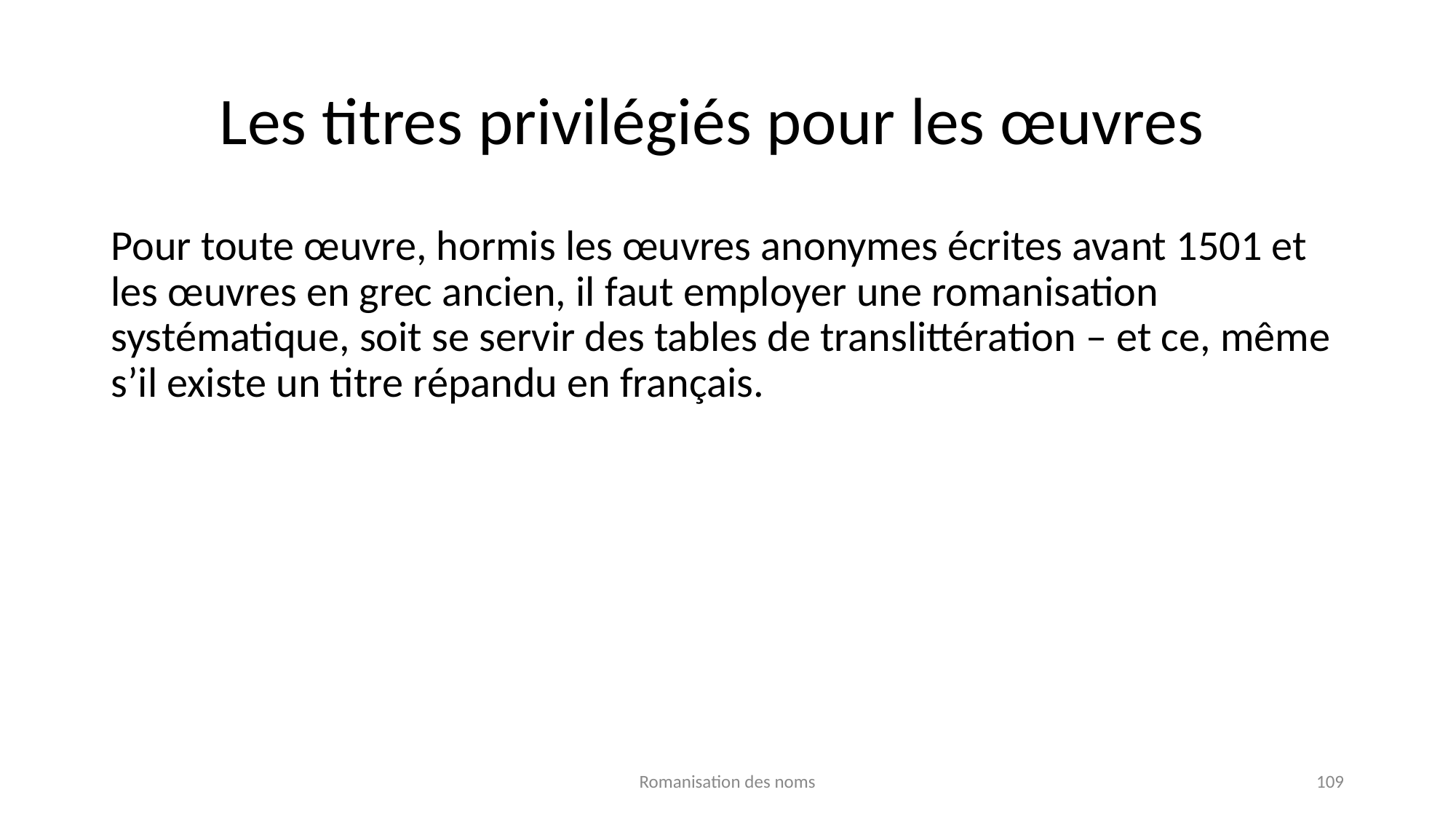

# Les titres privilégiés pour les œuvres
Pour toute œuvre, hormis les œuvres anonymes écrites avant 1501 et les œuvres en grec ancien, il faut employer une romanisation systématique, soit se servir des tables de translittération – et ce, même s’il existe un titre répandu en français.
Romanisation des noms
109